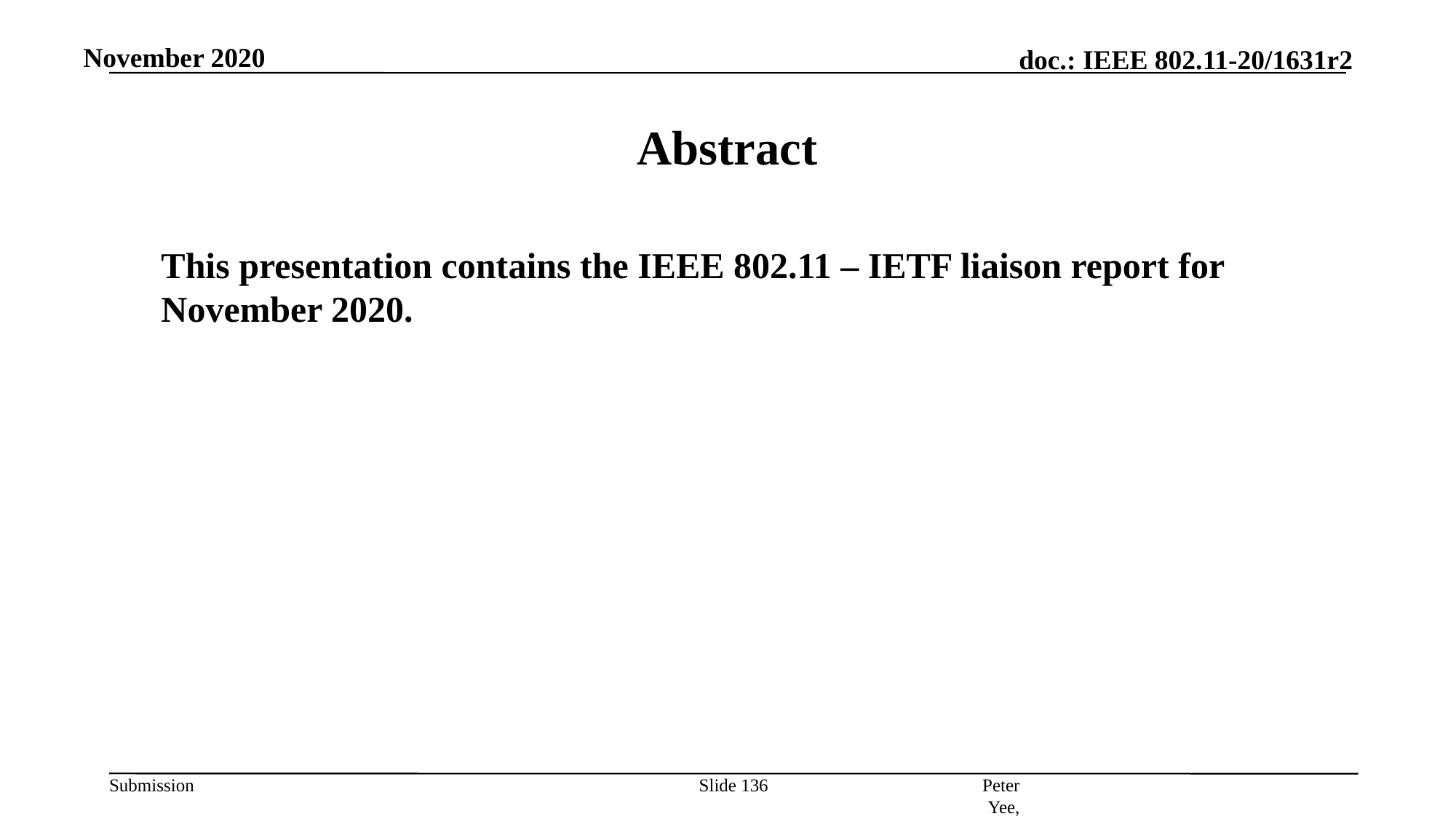

November 2020
# Abstract
	This presentation contains the IEEE 802.11 – IETF liaison report for November 2020.
Peter Yee, AKAYLA
Slide 136